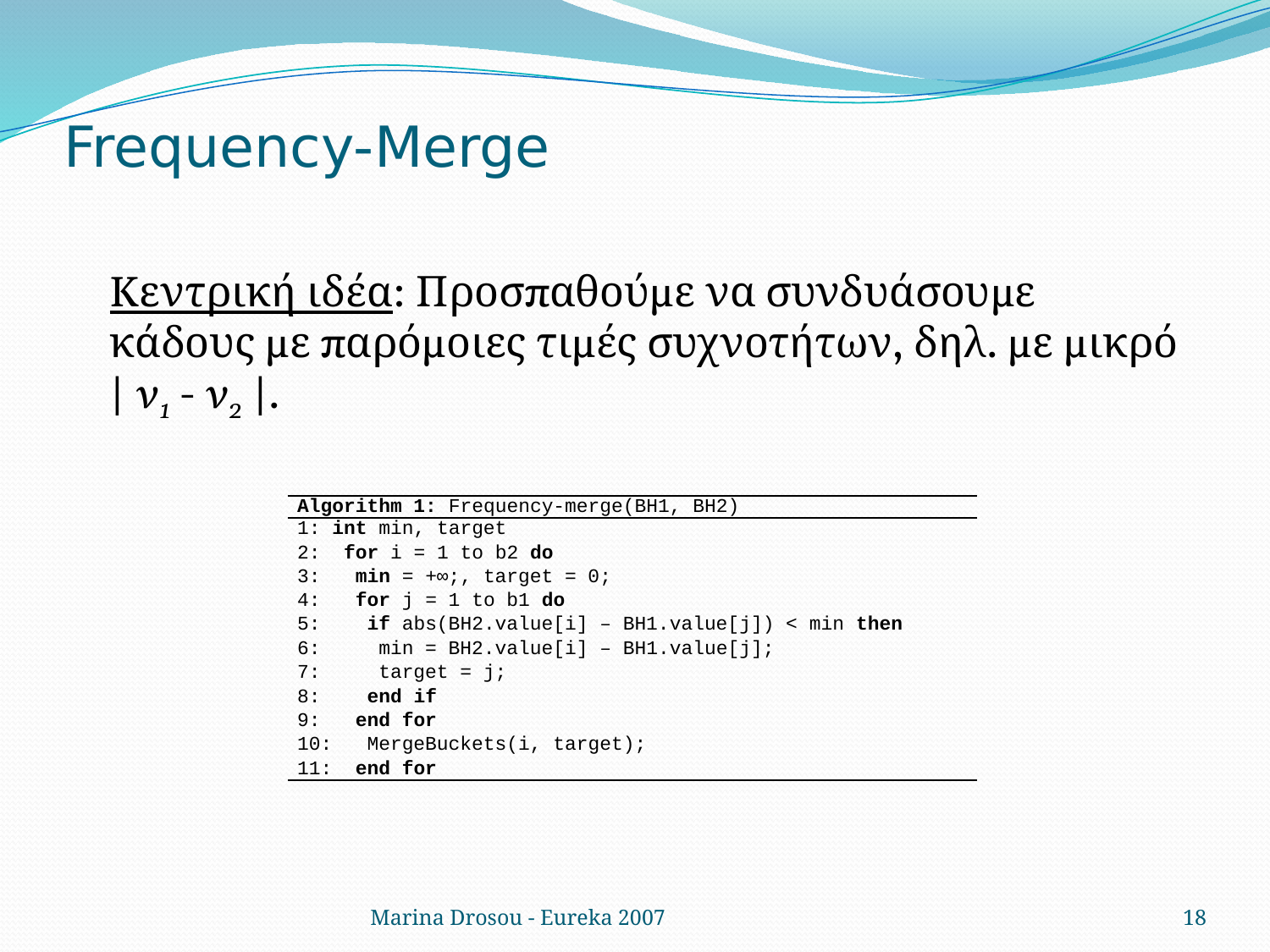

# Frequency-Merge
Κεντρική ιδέα: Προσπαθούμε να συνδυάσουμε κάδους με παρόμοιες τιμές συχνοτήτων, δηλ. με μικρό | v1 - v2 |.

| Algorithm 1: Frequency-merge(BH1, BH2) |
| --- |
| 1: int min, target 2: for i = 1 to b2 do 3: min = +∞;, target = 0; 4: for j = 1 to b1 do 5: if abs(BH2.value[i] – BH1.value[j]) < min then 6: min = BH2.value[i] – BH1.value[j]; 7: target = j; 8: end if 9: end for 10: MergeBuckets(i, target); 11: end for |
Marina Drosou - Eureka 2007
18